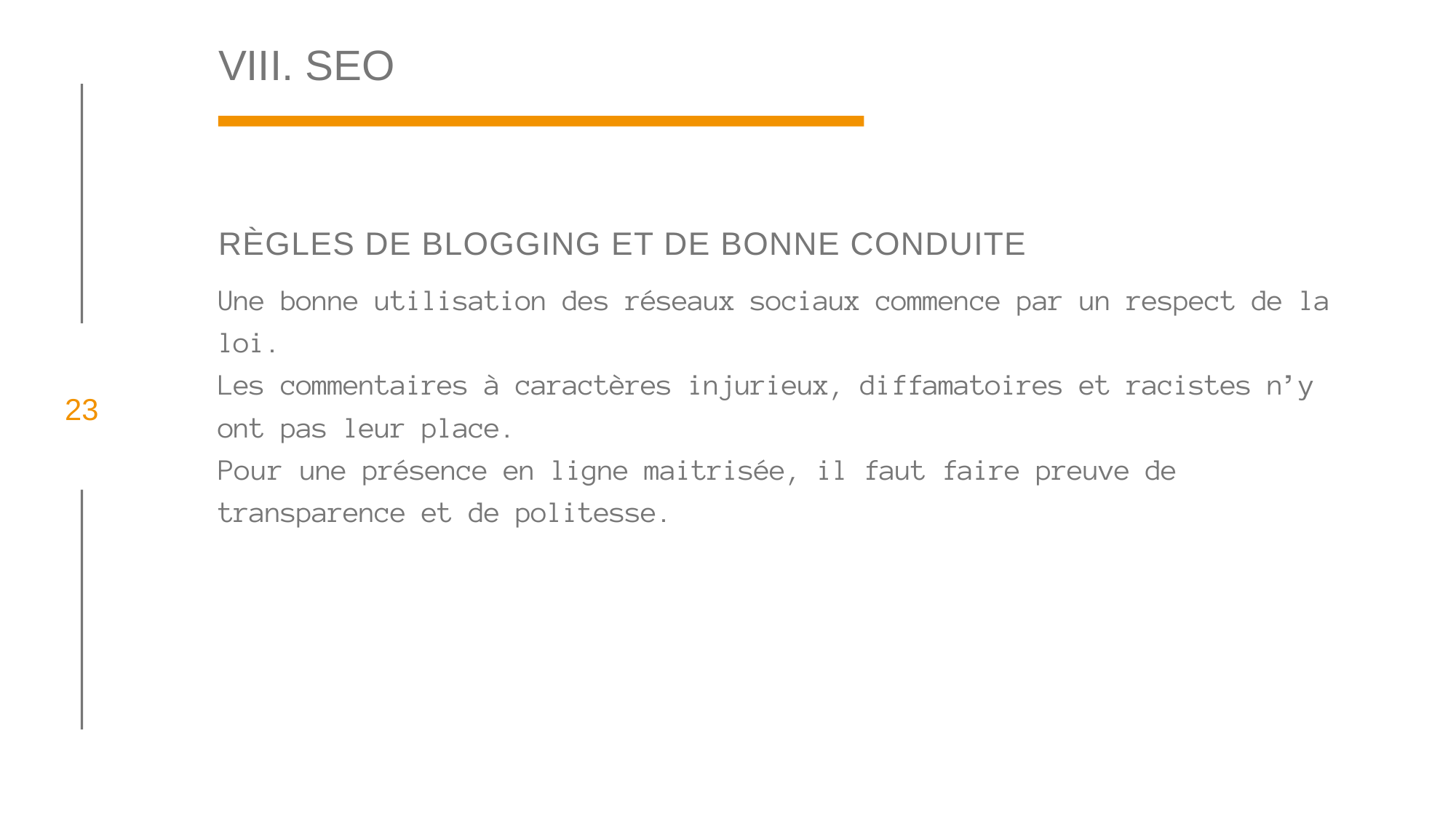

VIII. SEO

RÈGLES DE BLOGGING ET DE BONNE CONDUITE
Une bonne utilisation des réseaux sociaux commence par un respect de la loi.
Les commentaires à caractères injurieux, diffamatoires et racistes n’y ont pas leur place.
Pour une présence en ligne maitrisée, il faut faire preuve de transparence et de politesse.

23